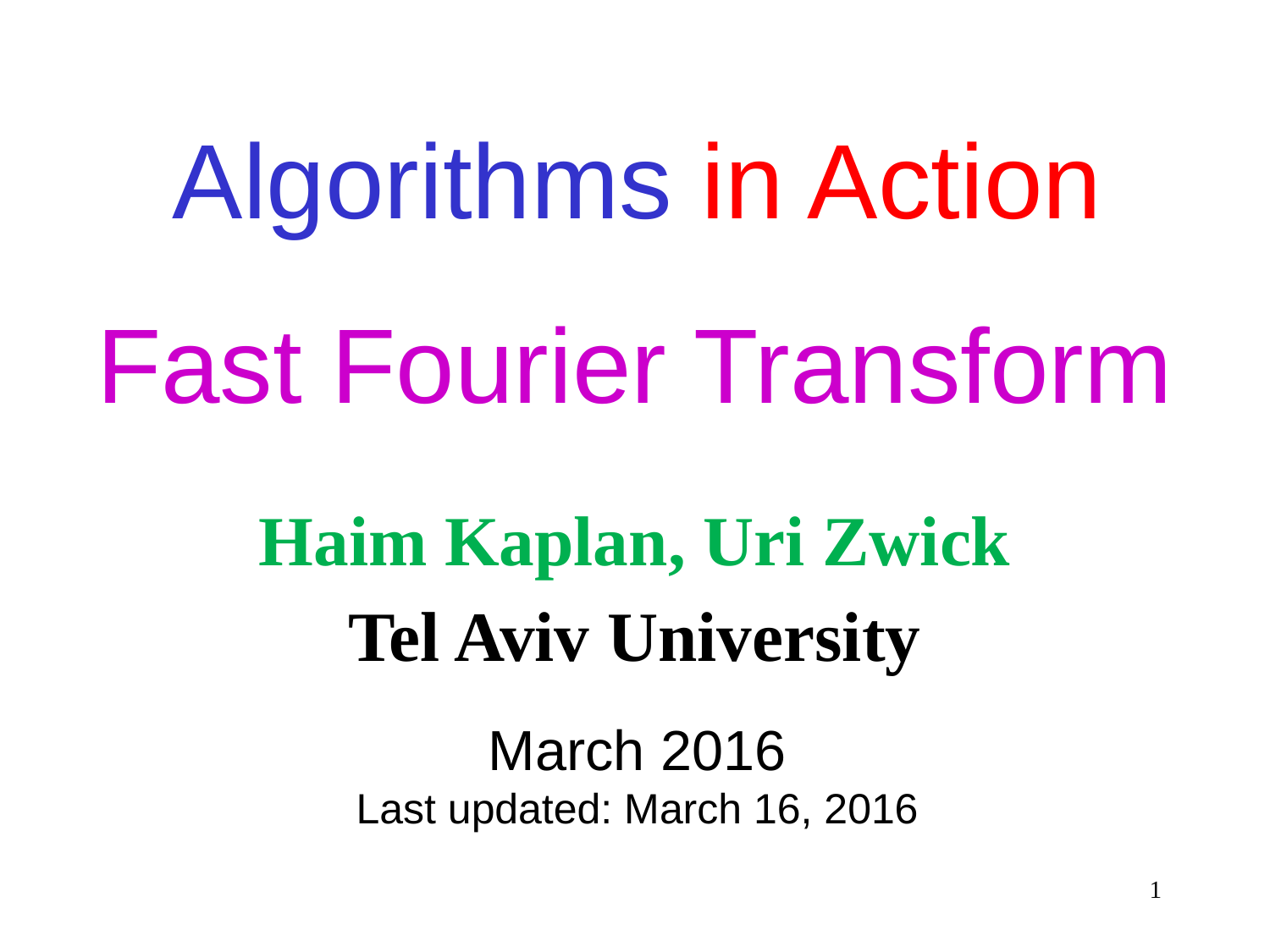

Algorithms in Action
Fast Fourier Transform
Haim Kaplan, Uri Zwick
Tel Aviv University
March 2016
Last updated: March 16, 2016
1